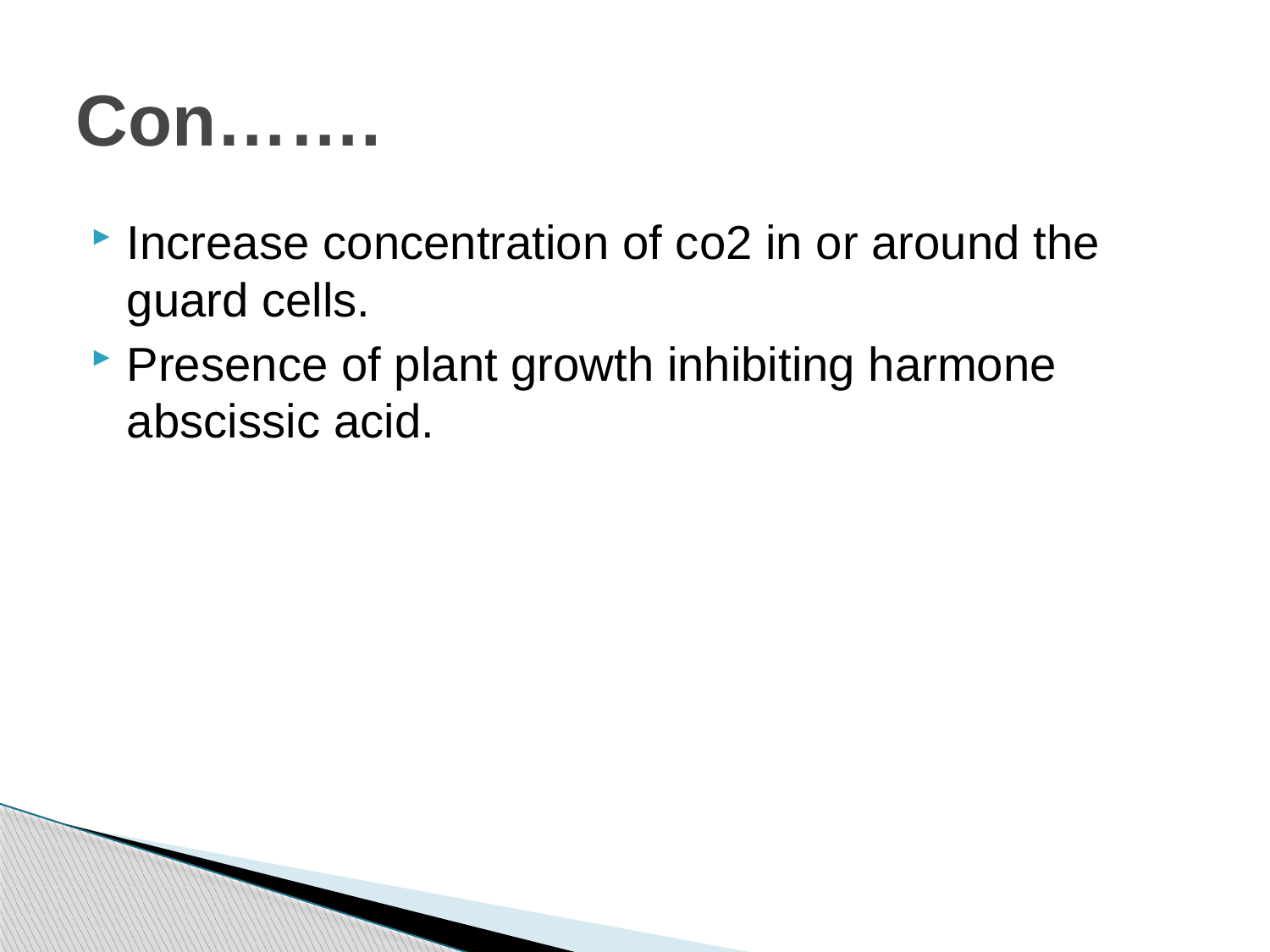

# Con…….
Increase concentration of co2 in or around the guard cells.
Presence of plant growth inhibiting harmone abscissic acid.